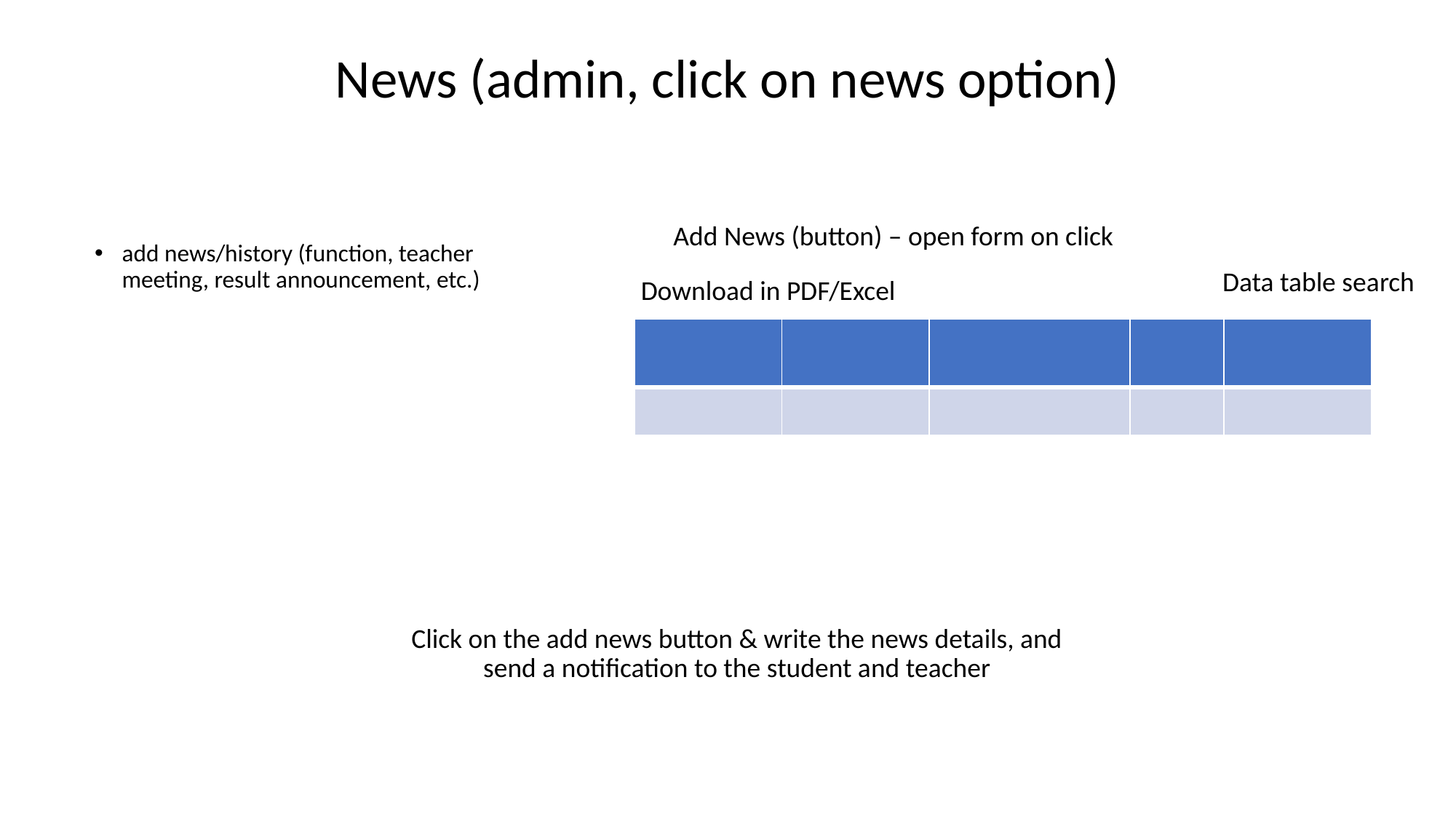

News (admin, click on news option)
Add News (button) – open form on click
add news/history (function, teacher meeting, result announcement, etc.)
Data table search
Download in PDF/Excel
|  |  |  |  |  |
| --- | --- | --- | --- | --- |
|  |  |  |  |  |
Click on the add news button & write the news details, and send a notification to the student and teacher